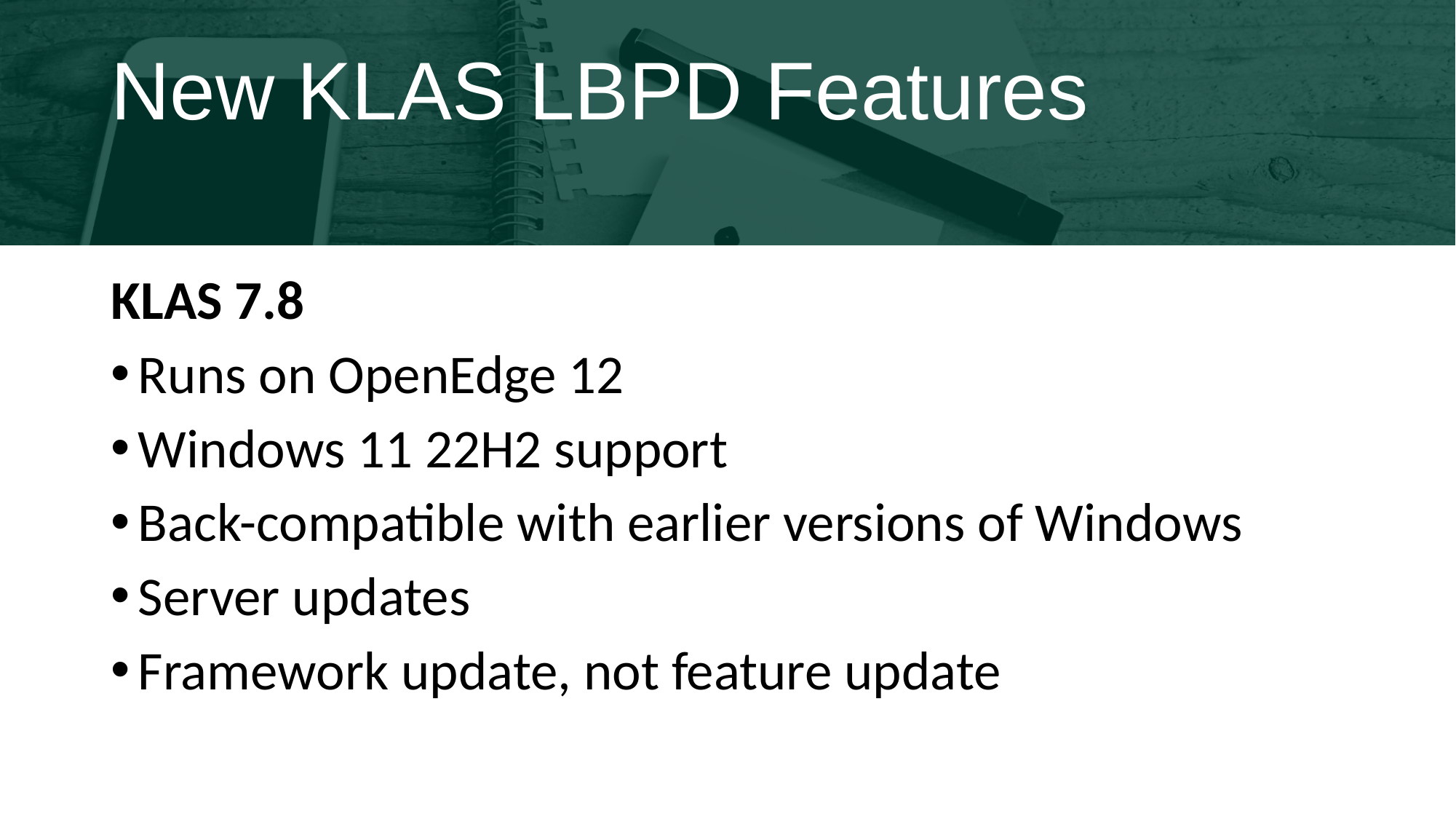

# New KLAS LBPD Features
KLAS 7.8
Runs on OpenEdge 12
Windows 11 22H2 support
Back-compatible with earlier versions of Windows
Server updates
Framework update, not feature update